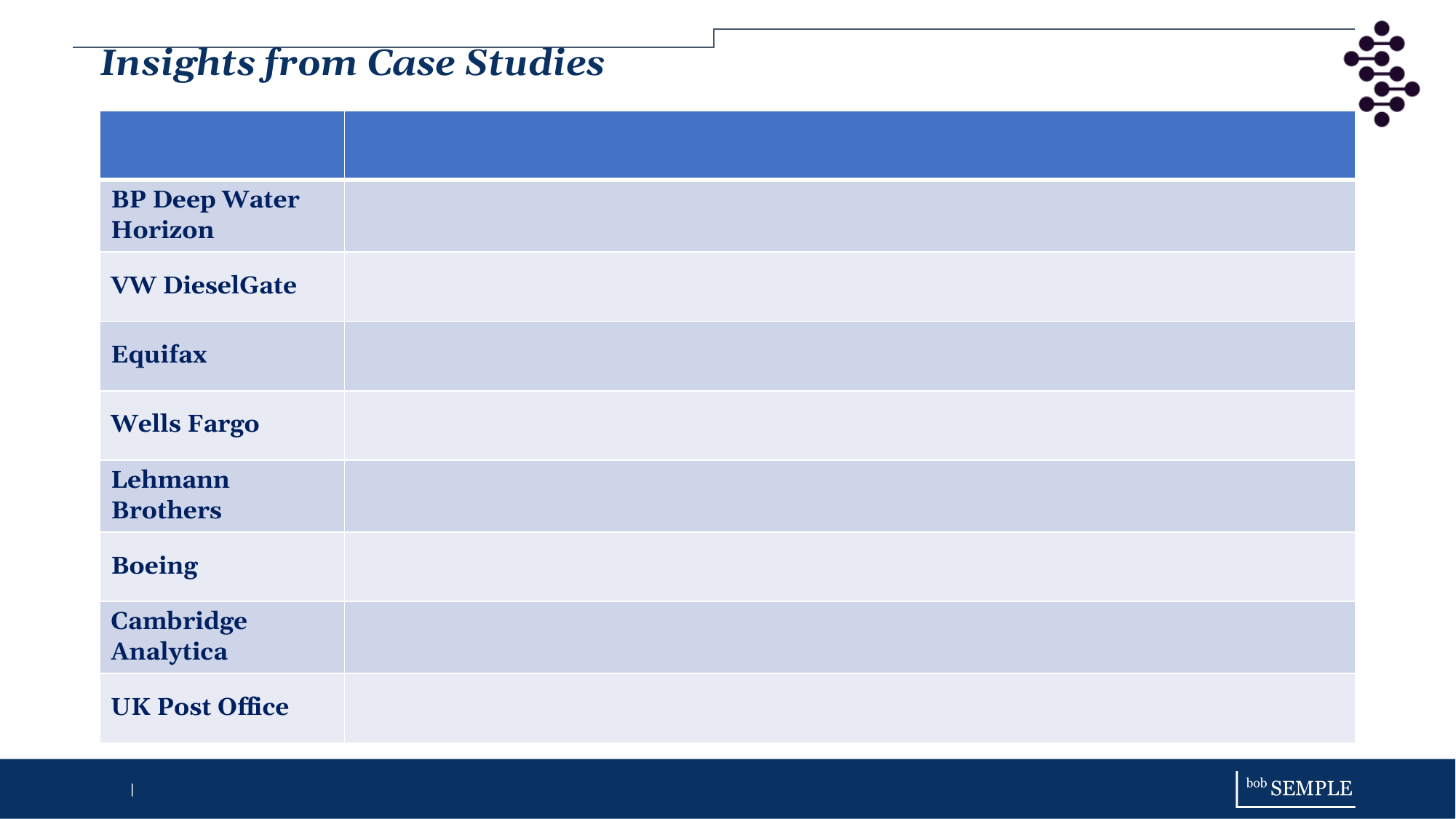

# Insights from Case Studies
|  |  |
| --- | --- |
| BP Deep Water Horizon |  |
| VW DieselGate |  |
| Equifax |  |
| Wells Fargo |  |
| Lehmann Brothers |  |
| Boeing |  |
| Cambridge Analytica |  |
| UK Post Office |  |